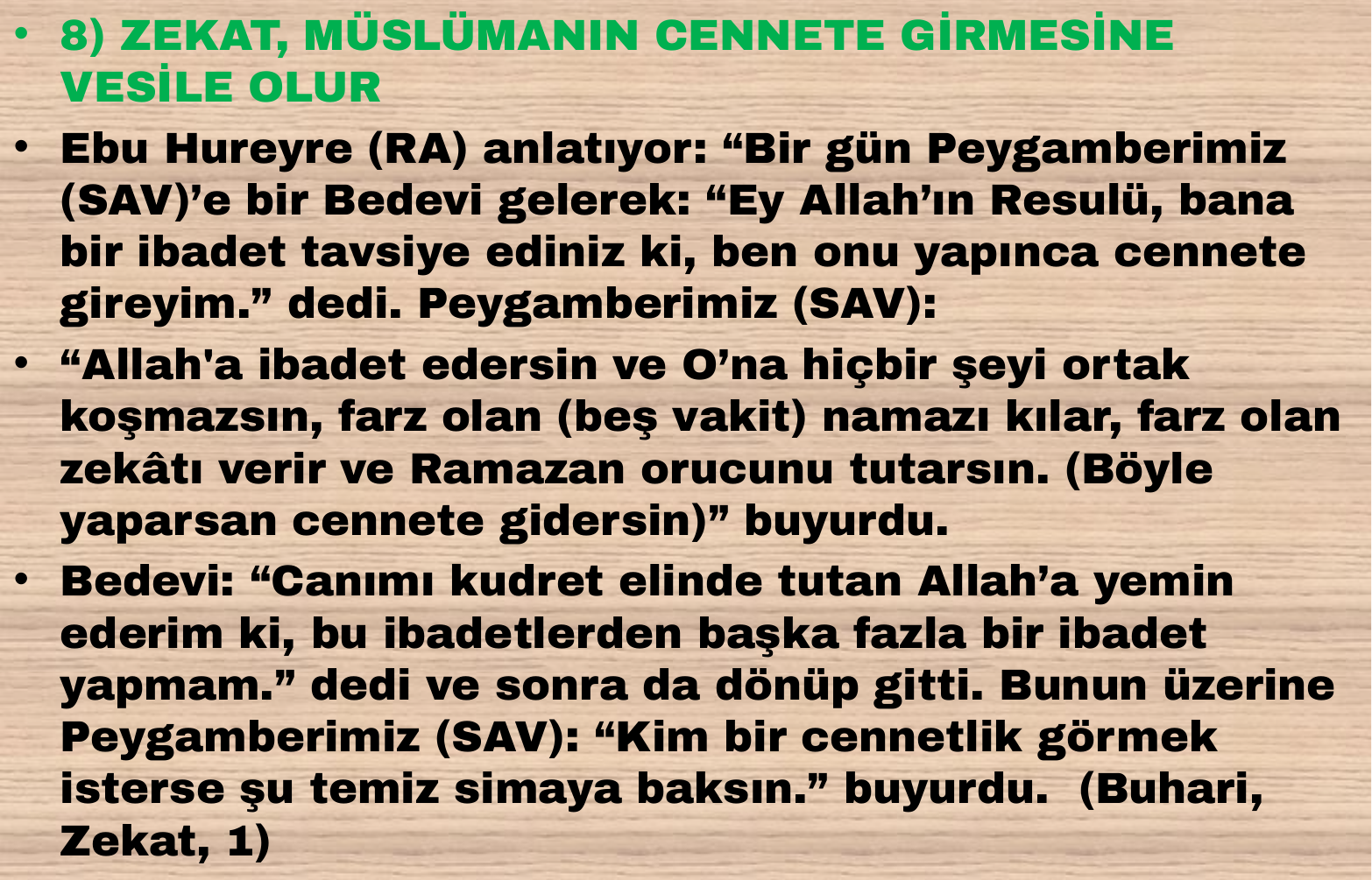

8) ZEKAT, MÜSLÜMANIN CENNETE GİRMESİNE VESİLE OLUR
Ebu Hureyre (RA) anlatıyor: “Bir gün Peygamberimiz (SAV)’e bir Bedevi gelerek: “Ey Allah’ın Resulü, bana bir ibadet tavsiye ediniz ki, ben onu yapınca cennete gireyim.” dedi. Peygamberimiz (SAV):
“Allah'a ibadet edersin ve O’na hiçbir şeyi ortak koşmazsın, farz olan (beş vakit) namazı kılar, farz olan zekâtı verir ve Ramazan orucunu tutarsın. (Böyle yaparsan cennete gidersin)” buyurdu.
Bedevi: “Canımı kudret elinde tutan Allah’a yemin ederim ki, bu ibadetlerden başka fazla bir ibadet yapmam.” dedi ve sonra da dönüp gitti. Bunun üzerine Peygamberimiz (SAV): “Kim bir cennetlik görmek isterse şu temiz simaya baksın.” buyurdu.  (Buhari, Zekat, 1)